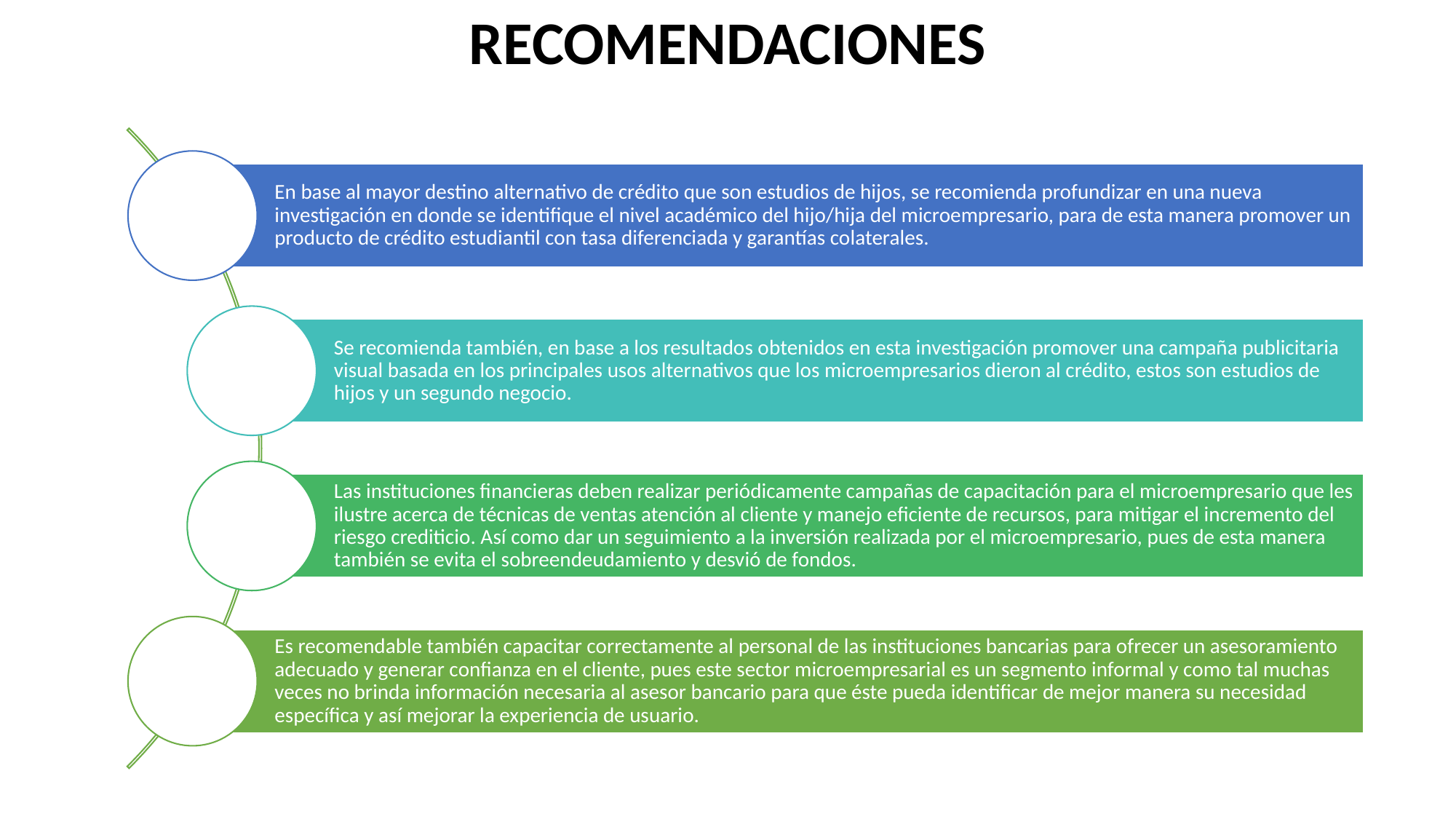

# RECOMENDACIONES
En base al mayor destino alternativo de crédito que son estudios de hijos, se recomienda profundizar en una nueva investigación en donde se identifique el nivel académico del hijo/hija del microempresario, para de esta manera promover un producto de crédito estudiantil con tasa diferenciada y garantías colaterales.
Se recomienda también, en base a los resultados obtenidos en esta investigación promover una campaña publicitaria visual basada en los principales usos alternativos que los microempresarios dieron al crédito, estos son estudios de hijos y un segundo negocio.
Las instituciones financieras deben realizar periódicamente campañas de capacitación para el microempresario que les ilustre acerca de técnicas de ventas atención al cliente y manejo eficiente de recursos, para mitigar el incremento del riesgo crediticio. Así como dar un seguimiento a la inversión realizada por el microempresario, pues de esta manera también se evita el sobreendeudamiento y desvió de fondos.
Es recomendable también capacitar correctamente al personal de las instituciones bancarias para ofrecer un asesoramiento adecuado y generar confianza en el cliente, pues este sector microempresarial es un segmento informal y como tal muchas veces no brinda información necesaria al asesor bancario para que éste pueda identificar de mejor manera su necesidad específica y así mejorar la experiencia de usuario.